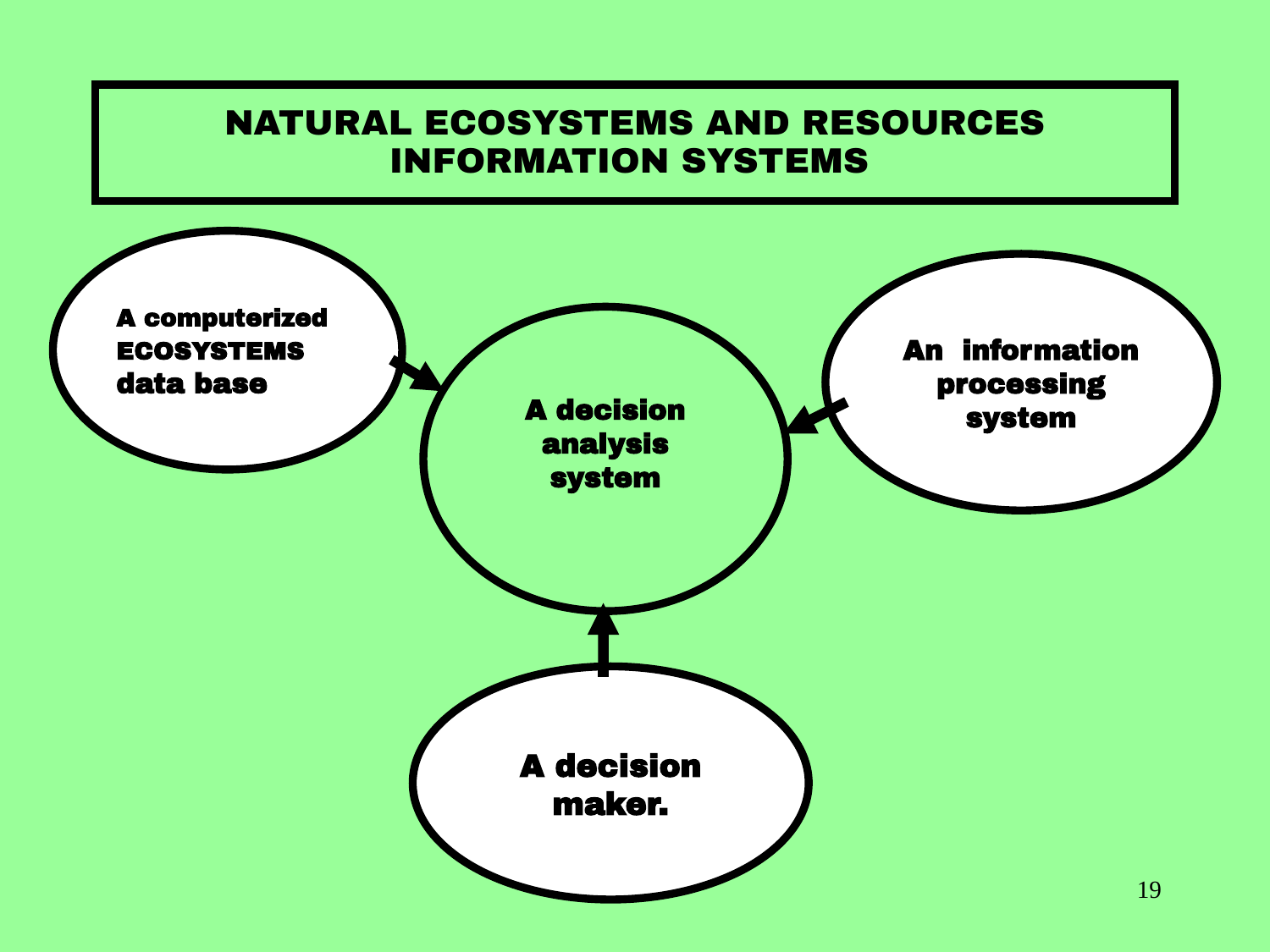

# NATURAL ECOSYSTEMS AND RESOURCES INFORMATION SYSTEMS

A computerized ECOSYSTEMS data base

An  information processing system

A decision analysis system

A decision maker.

19